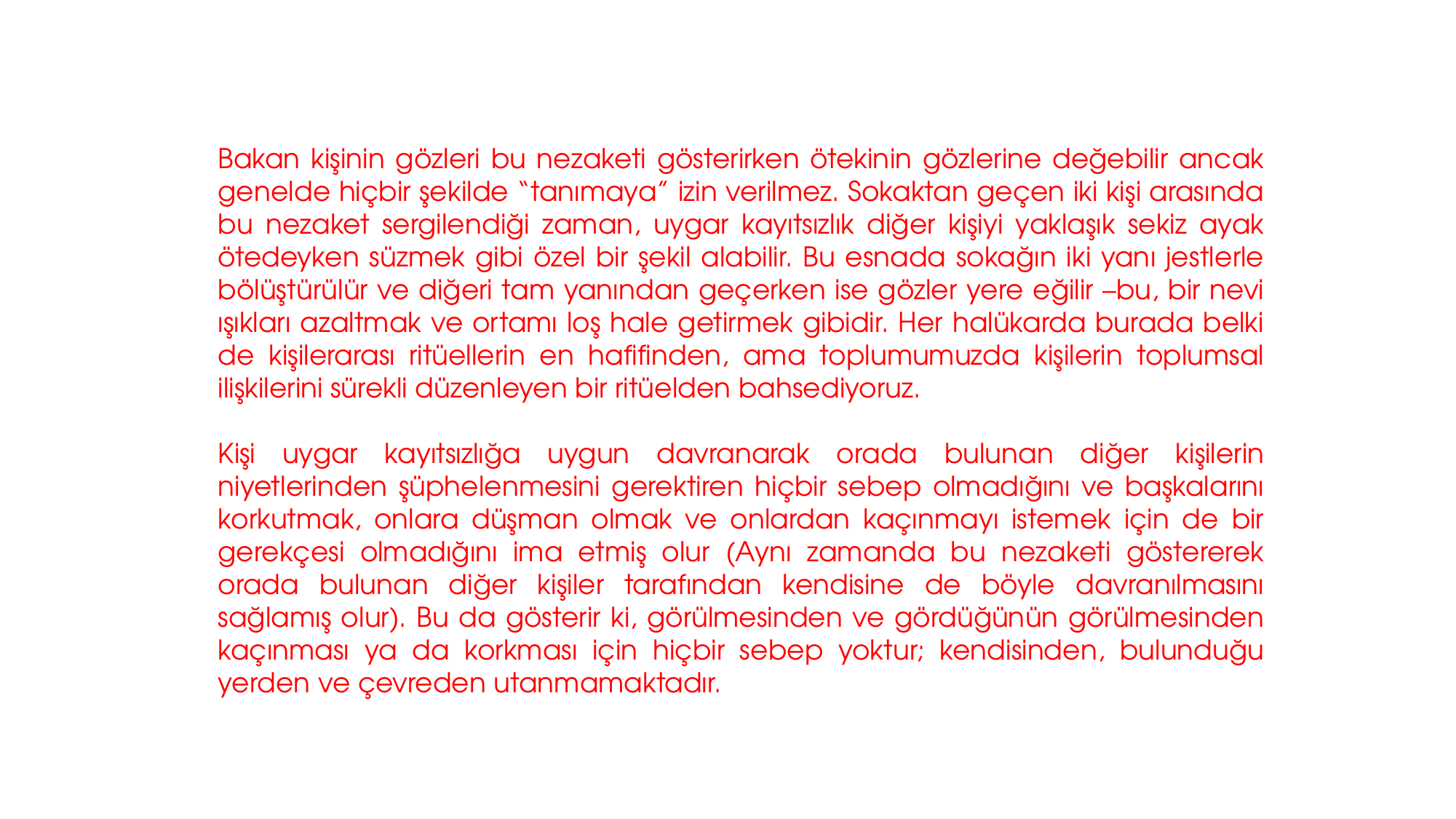

Bakan kişinin gözleri bu nezaketi gösterirken ötekinin gözlerine değebilir ancak genelde hiçbir şekilde “tanımaya” izin verilmez. Sokaktan geçen iki kişi arasında bu nezaket sergilendiği zaman, uygar kayıtsızlık diğer kişiyi yaklaşık sekiz ayak ötedeyken süzmek gibi özel bir şekil alabilir. Bu esnada sokağın iki yanı jestlerle bölüştürülür ve diğeri tam yanından geçerken ise gözler yere eğilir –bu, bir nevi ışıkları azaltmak ve ortamı loş hale getirmek gibidir. Her halükarda burada belki de kişilerarası ritüellerin en hafifinden, ama toplumumuzda kişilerin toplumsal ilişkilerini sürekli düzenleyen bir ritüelden bahsediyoruz.

Kişi uygar kayıtsızlığa uygun davranarak orada bulunan diğer kişilerin niyetlerinden şüphelenmesini gerektiren hiçbir sebep olmadığını ve başkalarını korkutmak, onlara düşman olmak ve onlardan kaçınmayı istemek için de bir gerekçesi olmadığını ima etmiş olur (Aynı zamanda bu nezaketi göstererek orada bulunan diğer kişiler tarafından kendisine de böyle davranılmasını sağlamış olur). Bu da gösterir ki, görülmesinden ve gördüğünün görülmesinden kaçınması ya da korkması için hiçbir sebep yoktur; kendisinden, bulunduğu yerden ve çevreden utanmamaktadır.